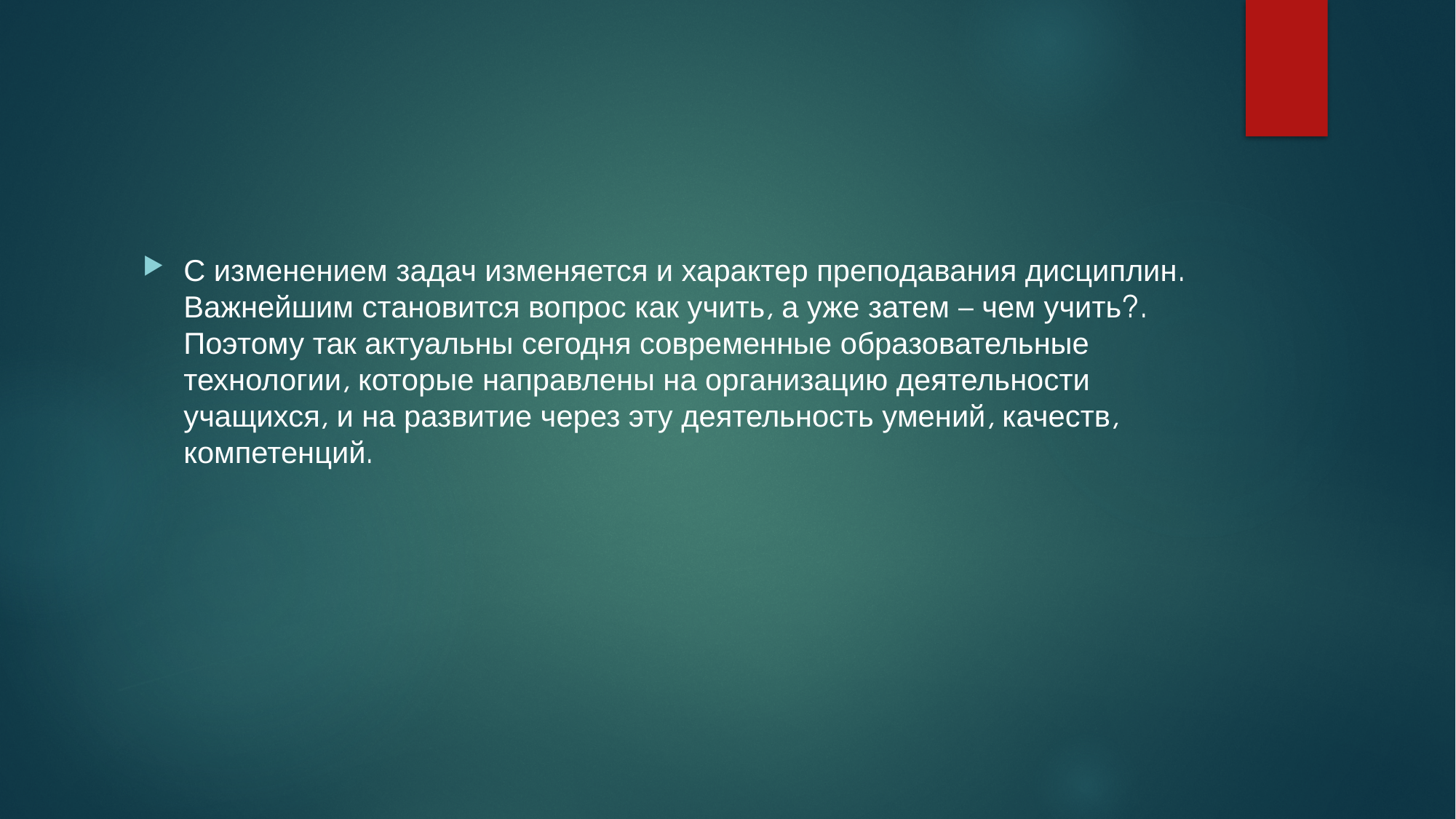

С изменением задач изменяется и характер преподавания дисциплин. Важнейшим становится вопрос как учить, а уже затем – чем учить?. Поэтому так актуальны сегодня современные образовательные технологии, которые направлены на организацию деятельности учащихся, и на развитие через эту деятельность умений, качеств, компетенций.